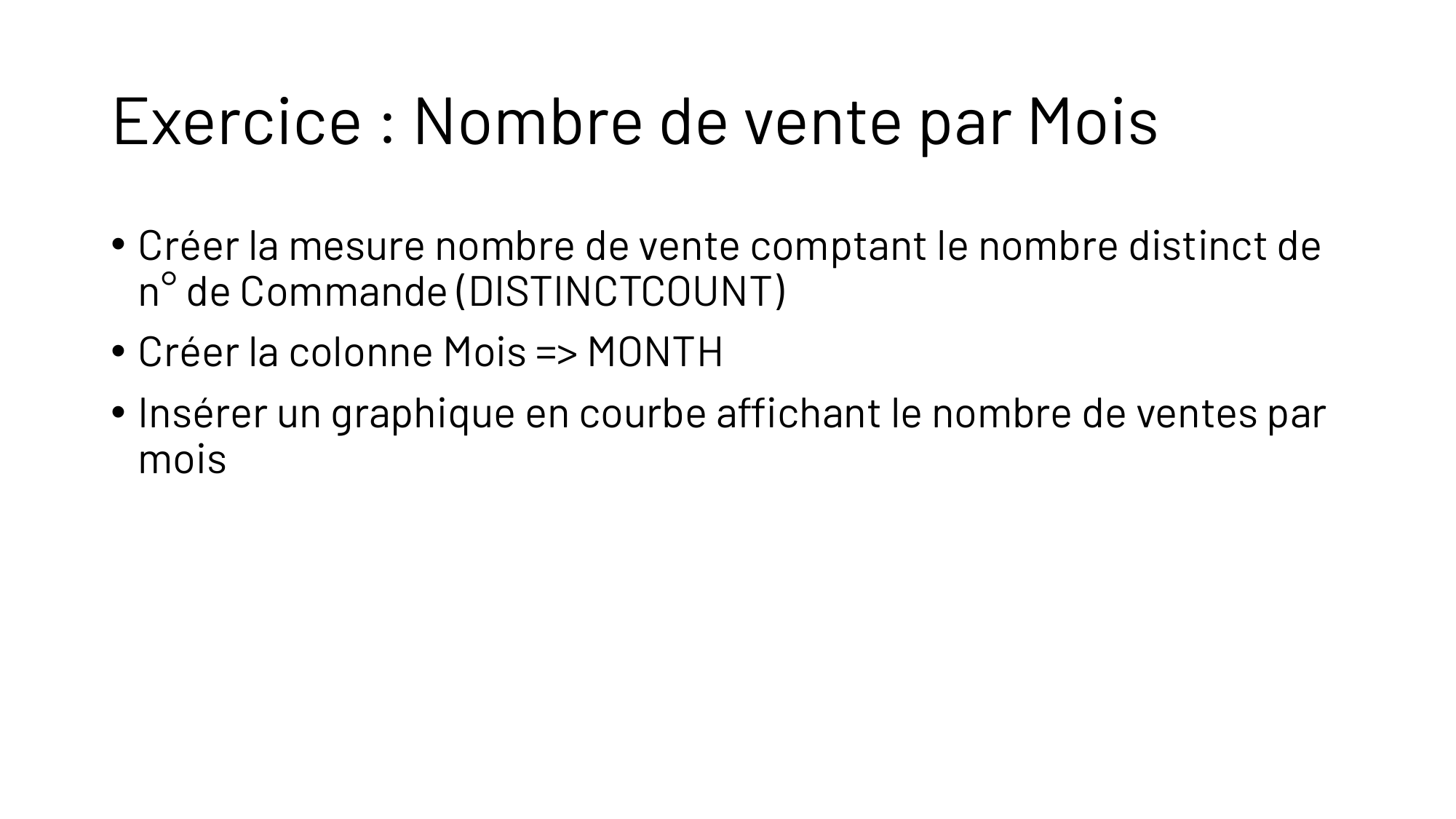

# Exercice : Nombre de vente par Mois
Créer la mesure nombre de vente comptant le nombre distinct de n° de Commande (DISTINCTCOUNT)
Créer la colonne Mois => MONTH
Insérer un graphique en courbe affichant le nombre de ventes par mois